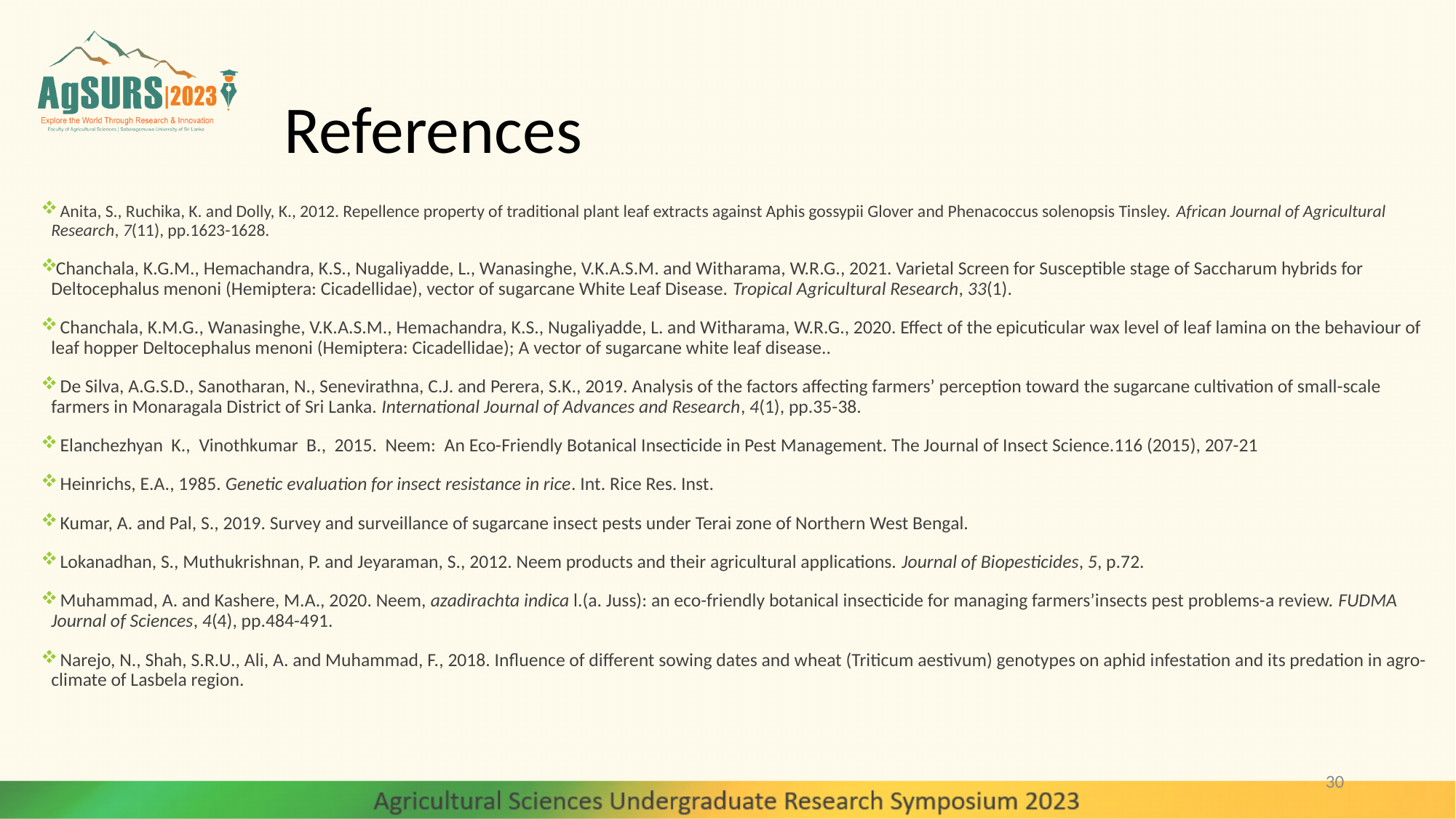

# References
 Anita, S., Ruchika, K. and Dolly, K., 2012. Repellence property of traditional plant leaf extracts against Aphis gossypii Glover and Phenacoccus solenopsis Tinsley. African Journal of Agricultural Research, 7(11), pp.1623-1628.
Chanchala, K.G.M., Hemachandra, K.S., Nugaliyadde, L., Wanasinghe, V.K.A.S.M. and Witharama, W.R.G., 2021. Varietal Screen for Susceptible stage of Saccharum hybrids for Deltocephalus menoni (Hemiptera: Cicadellidae), vector of sugarcane White Leaf Disease. Tropical Agricultural Research, 33(1).
 Chanchala, K.M.G., Wanasinghe, V.K.A.S.M., Hemachandra, K.S., Nugaliyadde, L. and Witharama, W.R.G., 2020. Effect of the epicuticular wax level of leaf lamina on the behaviour of leaf hopper Deltocephalus menoni (Hemiptera: Cicadellidae); A vector of sugarcane white leaf disease..
 De Silva, A.G.S.D., Sanotharan, N., Senevirathna, C.J. and Perera, S.K., 2019. Analysis of the factors affecting farmers’ perception toward the sugarcane cultivation of small-scale farmers in Monaragala District of Sri Lanka. International Journal of Advances and Research, 4(1), pp.35-38.
 Elanchezhyan  K.,  Vinothkumar  B.,  2015.  Neem:  An Eco-Friendly Botanical Insecticide in Pest Management. The Journal of Insect Science.116 (2015), 207-21
 Heinrichs, E.A., 1985. Genetic evaluation for insect resistance in rice. Int. Rice Res. Inst.
 Kumar, A. and Pal, S., 2019. Survey and surveillance of sugarcane insect pests under Terai zone of Northern West Bengal.
 Lokanadhan, S., Muthukrishnan, P. and Jeyaraman, S., 2012. Neem products and their agricultural applications. Journal of Biopesticides, 5, p.72.
 Muhammad, A. and Kashere, M.A., 2020. Neem, azadirachta indica l.(a. Juss): an eco-friendly botanical insecticide for managing farmers’insects pest problems-a review. FUDMA Journal of Sciences, 4(4), pp.484-491.
 Narejo, N., Shah, S.R.U., Ali, A. and Muhammad, F., 2018. Influence of different sowing dates and wheat (Triticum aestivum) genotypes on aphid infestation and its predation in agro-climate of Lasbela region.
30